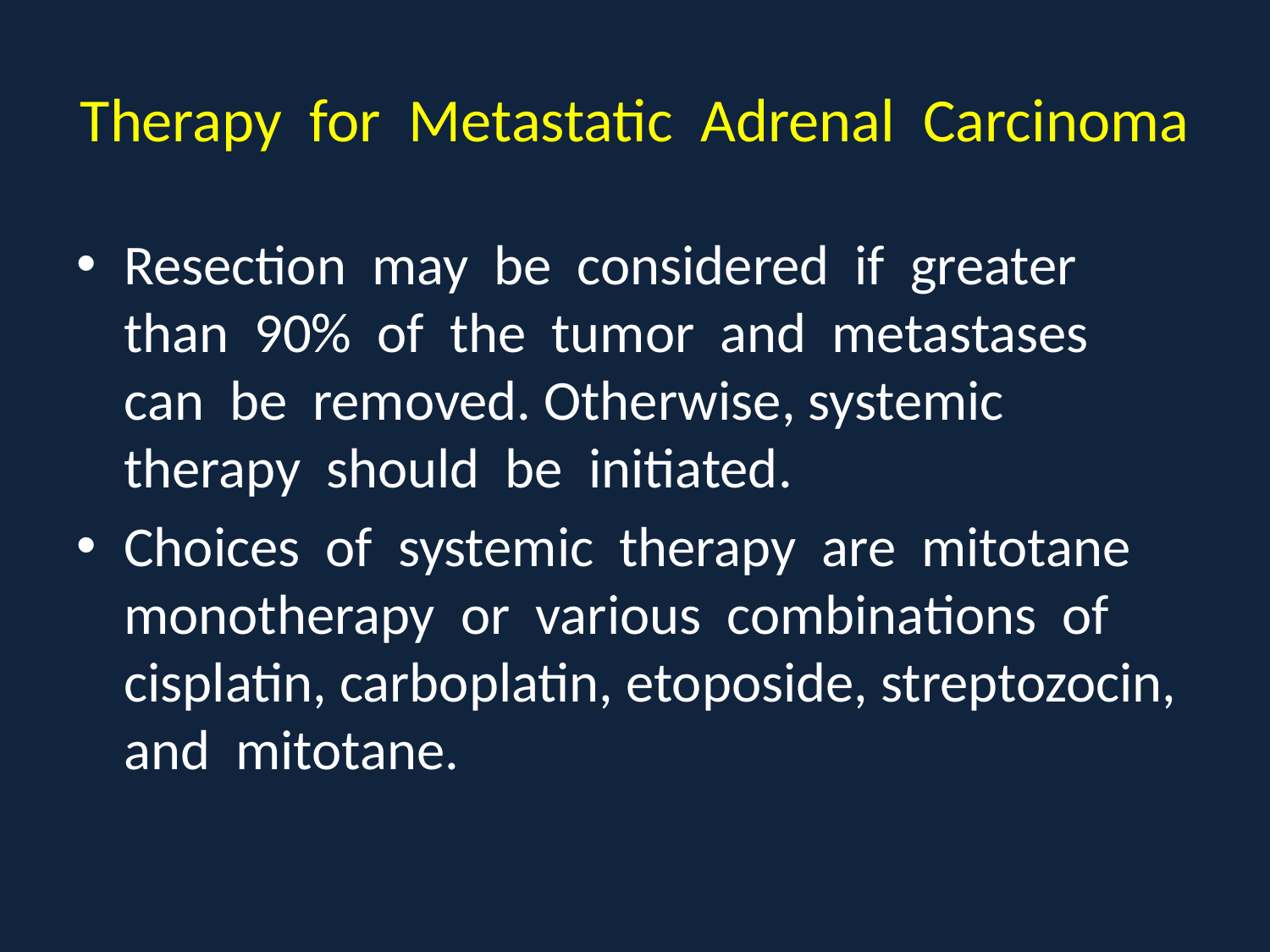

# Therapy  for  Metastatic  Adrenal  Carcinoma
Resection  may  be  considered  if  greater  than  90%  of  the  tumor  and  metastases  can  be  removed. Otherwise, systemic  therapy  should  be  initiated.
Choices  of  systemic  therapy  are  mitotane  monotherapy  or  various  combinations  of  cisplatin, carboplatin, etoposide, streptozocin, and  mitotane.